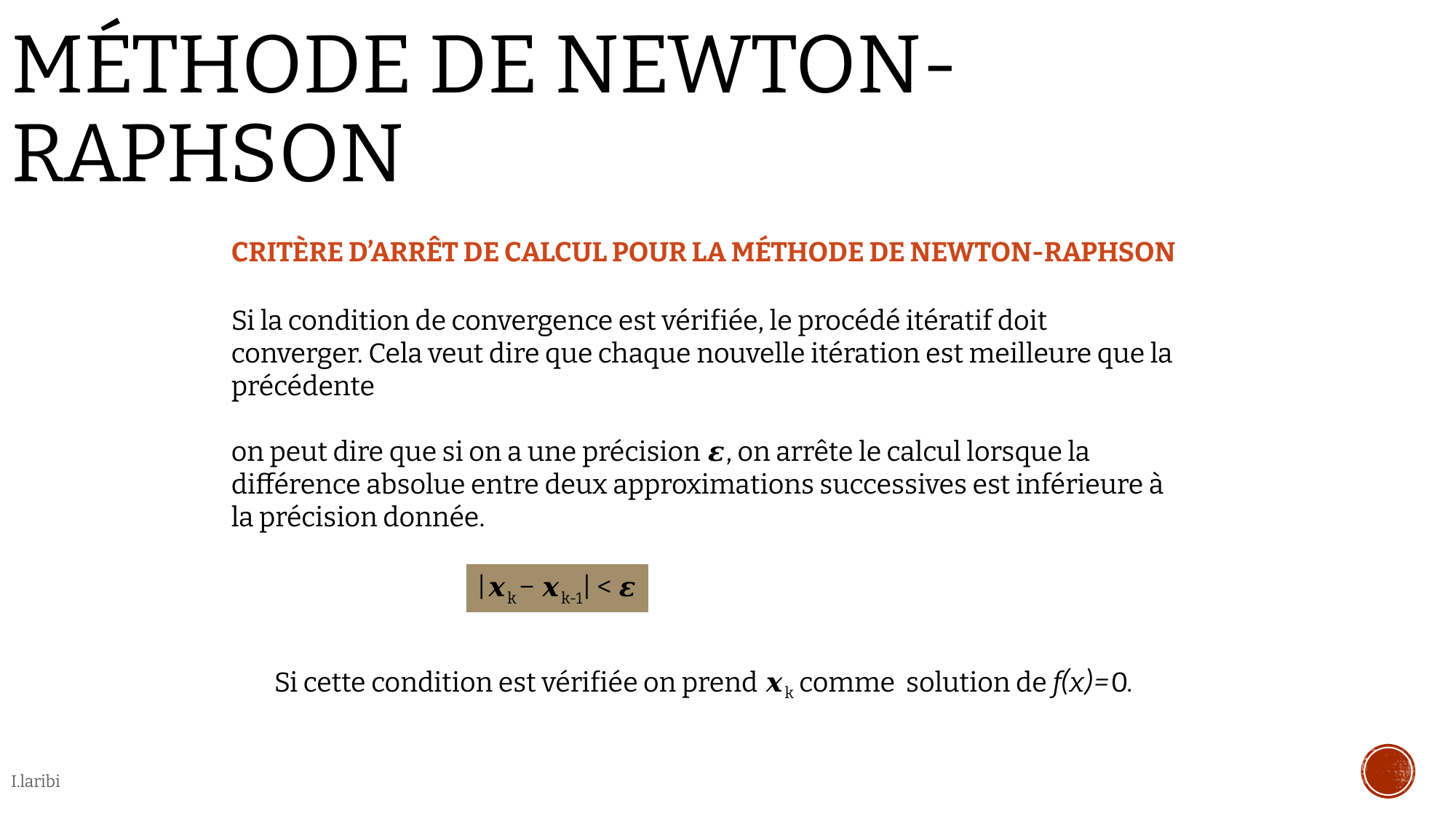

Méthode de Newton-Raphson
Critère d’arrêt de calcul pour la méthode de Newton-Raphson
Si la condition de convergence est vérifiée, le procédé itératif doit converger. Cela veut dire que chaque nouvelle itération est meilleure que la précédente

on peut dire que si on a une précision 𝜺, on arrête le calcul lorsque la différence absolue entre deux approximations successives est inférieure à la précision donnée.
|𝒙k − 𝒙k-1| < 𝜺
Si cette condition est vérifiée on prend 𝒙k comme  solution de f(x)=0.
I.laribi
33